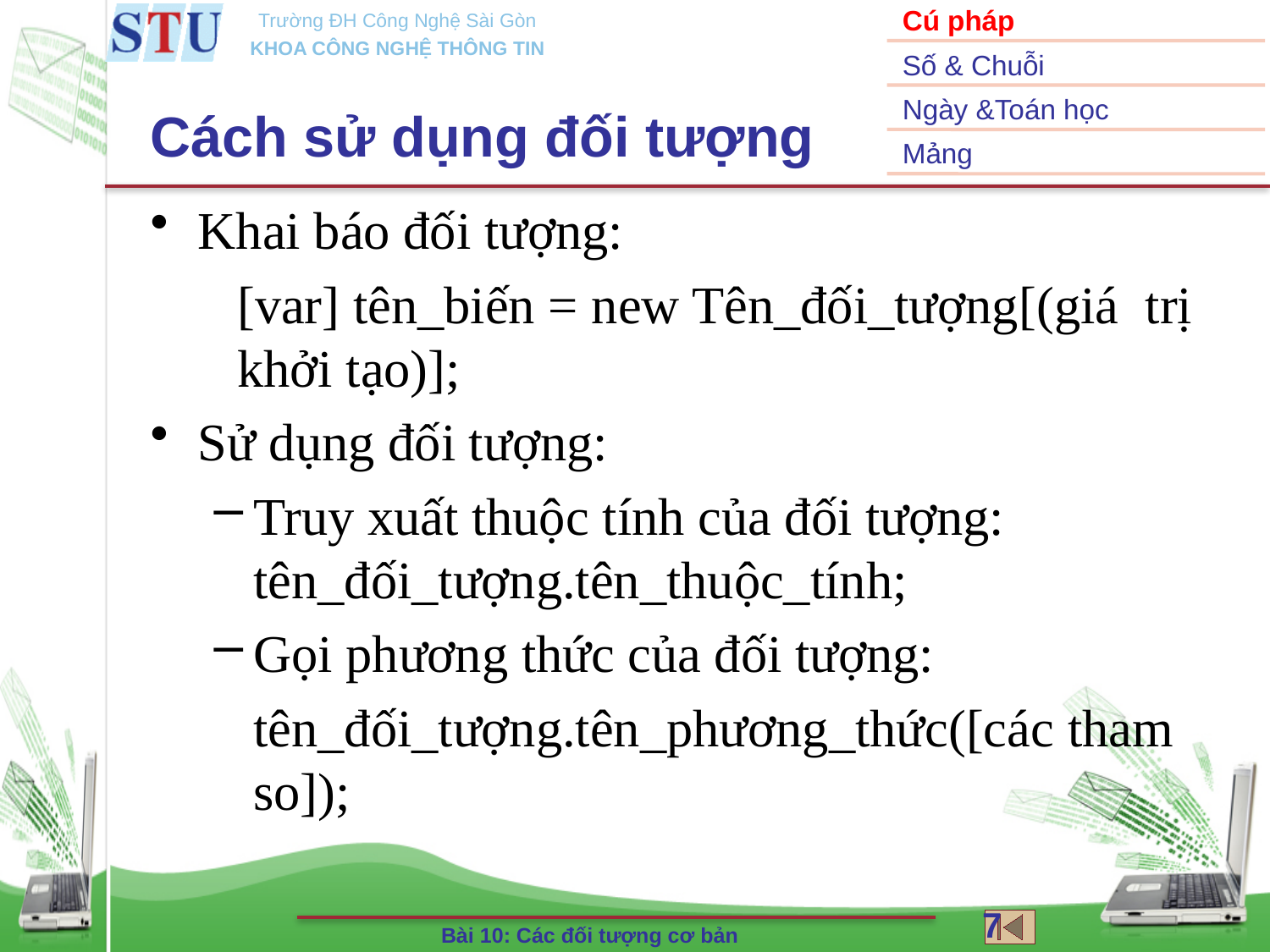

Cú pháp
Số & Chuỗi
Ngày &Toán học
Mảng
# Cách sử dụng đối tượng
Khai báo đối tượng:
[var] tên_biến = new Tên_đối_tượng[(giá  trị khởi tạo)];
Sử dụng đối tượng:
Truy xuất thuộc tính của đối tượng: tên_đối_tượng.tên_thuộc_tính;
Gọi phương thức của đối tượng:
	tên_đối_tượng.tên_phương_thức([các tham so]);

7
Bài 10: Các đối tượng cơ bản